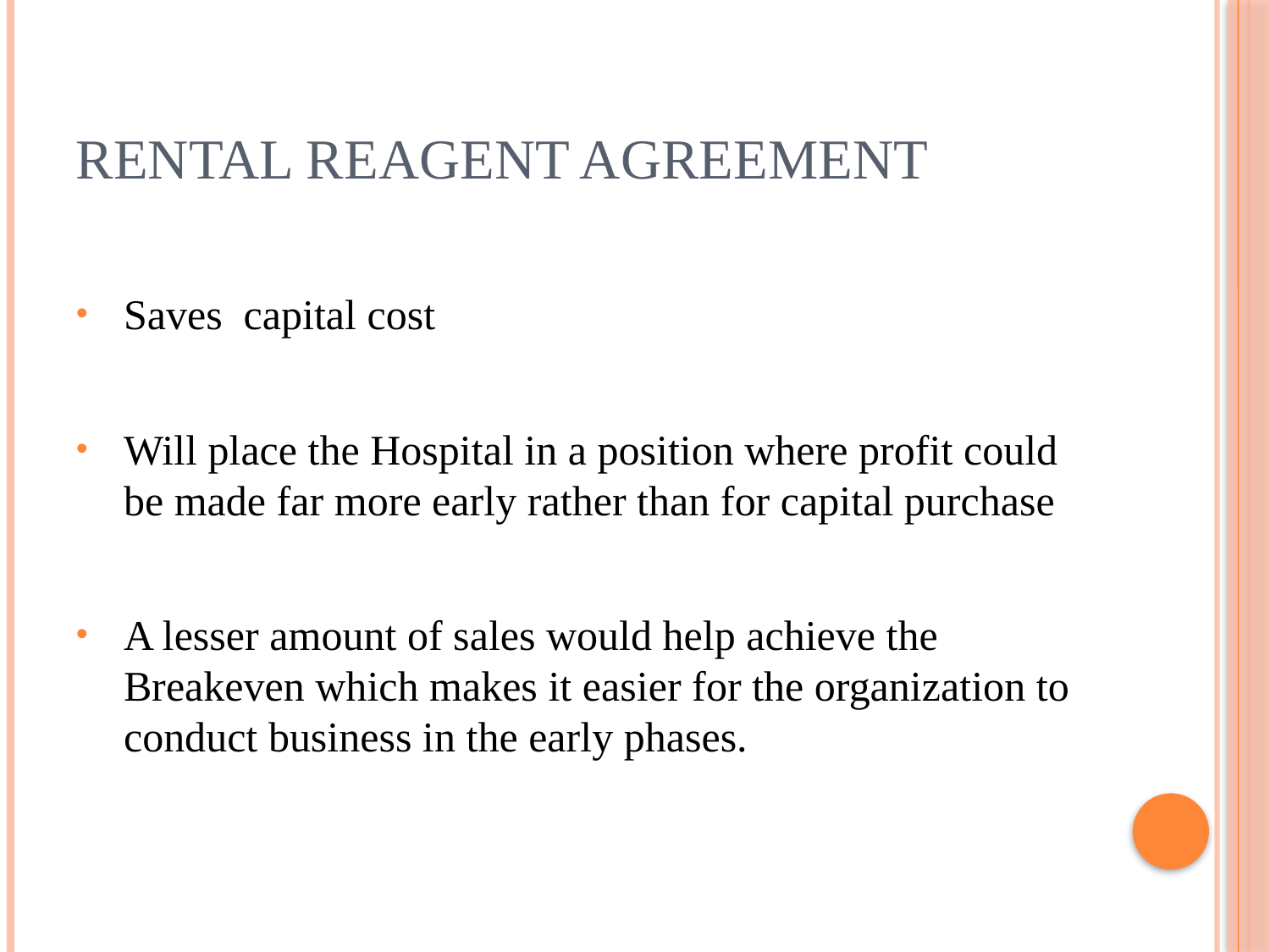

# Rental Reagent Agreement

Saves  capital cost

Will place the Hospital in a position where profit could be made far more early rather than for capital purchase

A lesser amount of sales would help achieve the Breakeven which makes it easier for the organization to conduct business in the early phases.